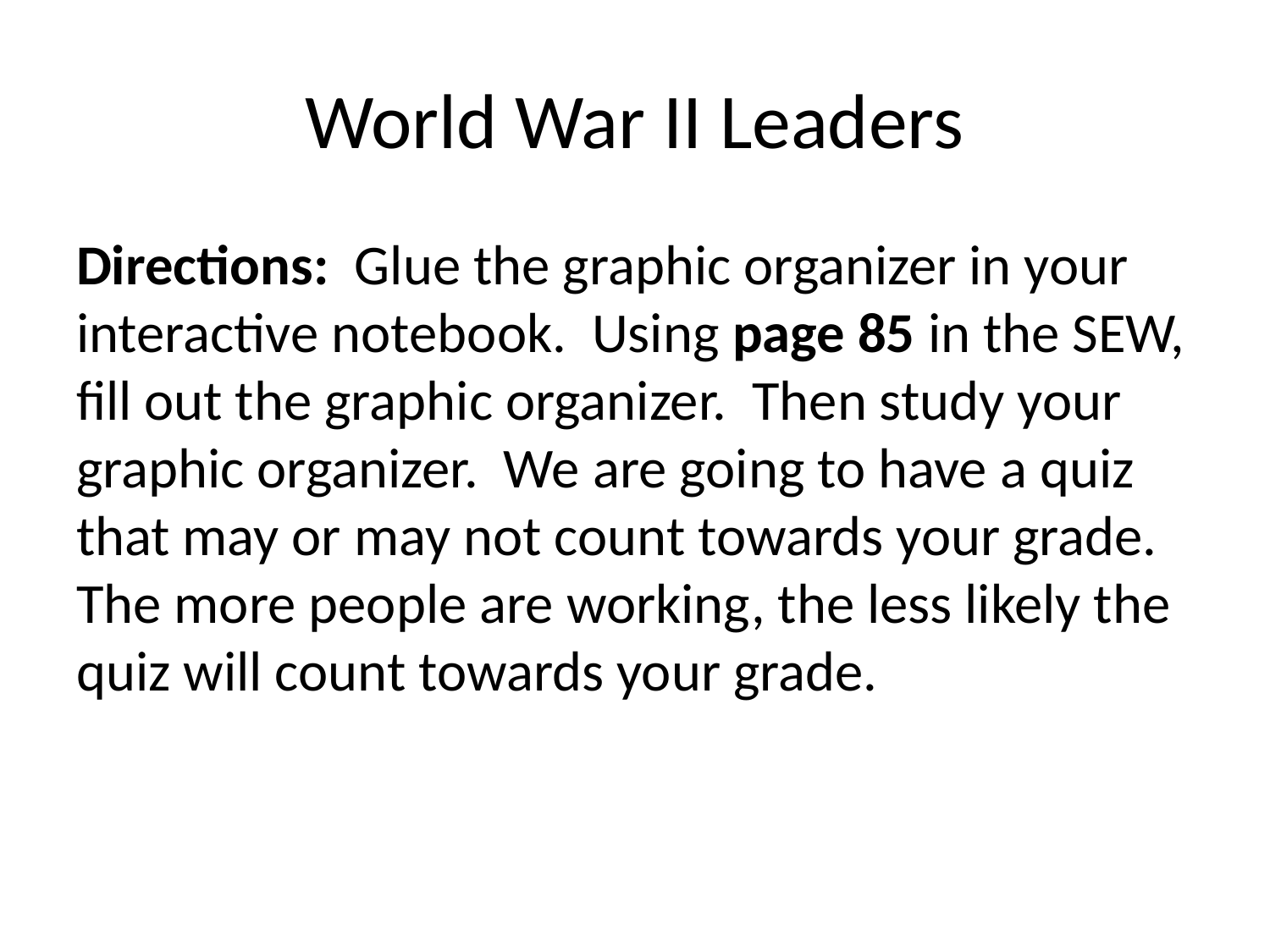

# World War II Leaders
Directions:  Glue the graphic organizer in your interactive notebook.  Using page 85 in the SEW, fill out the graphic organizer.  Then study your graphic organizer.  We are going to have a quiz that may or may not count towards your grade.  The more people are working, the less likely the quiz will count towards your grade.